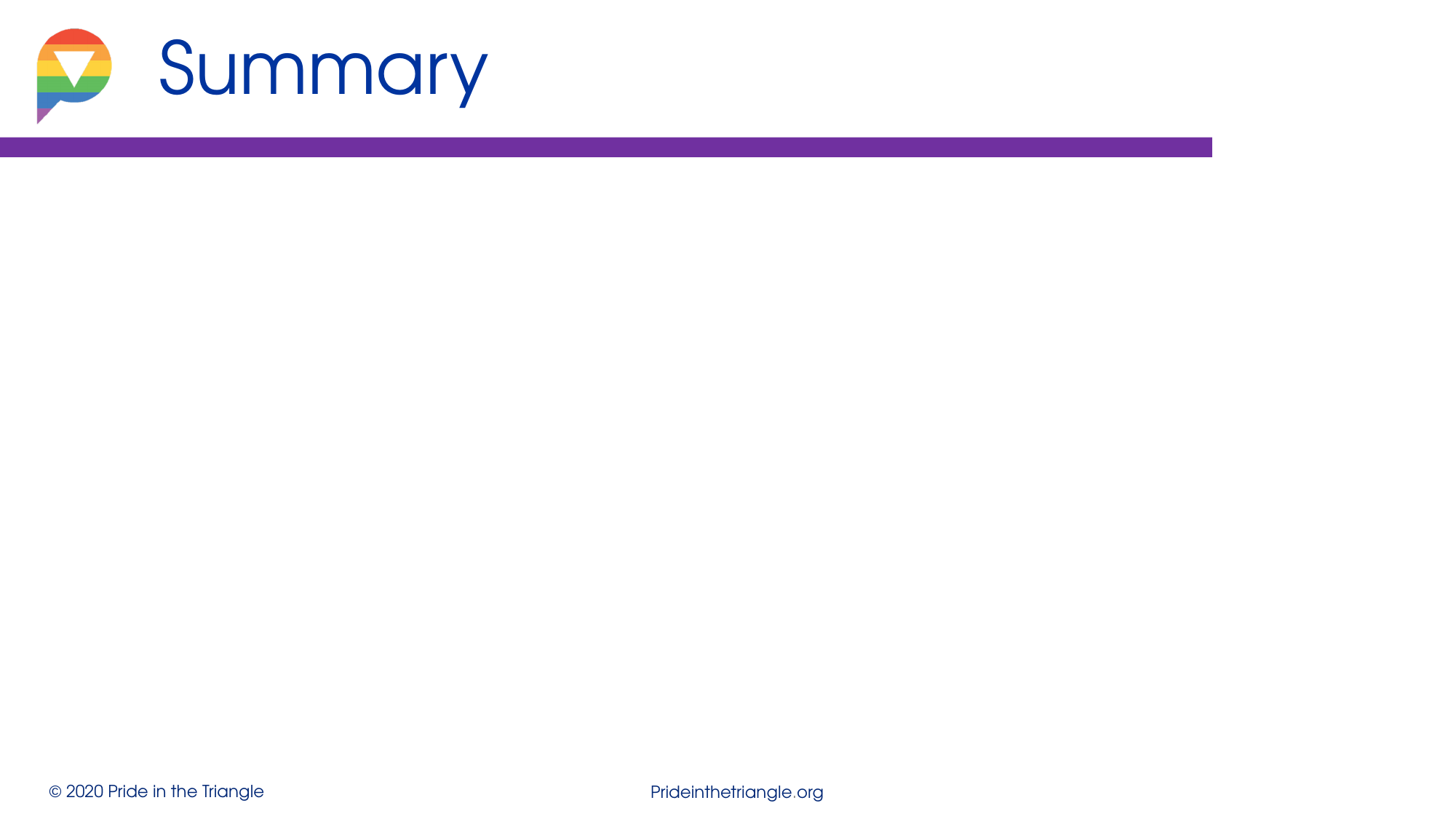

Summary

5
Prideinthetriangle.org
© 2020 Pride in the Triangle